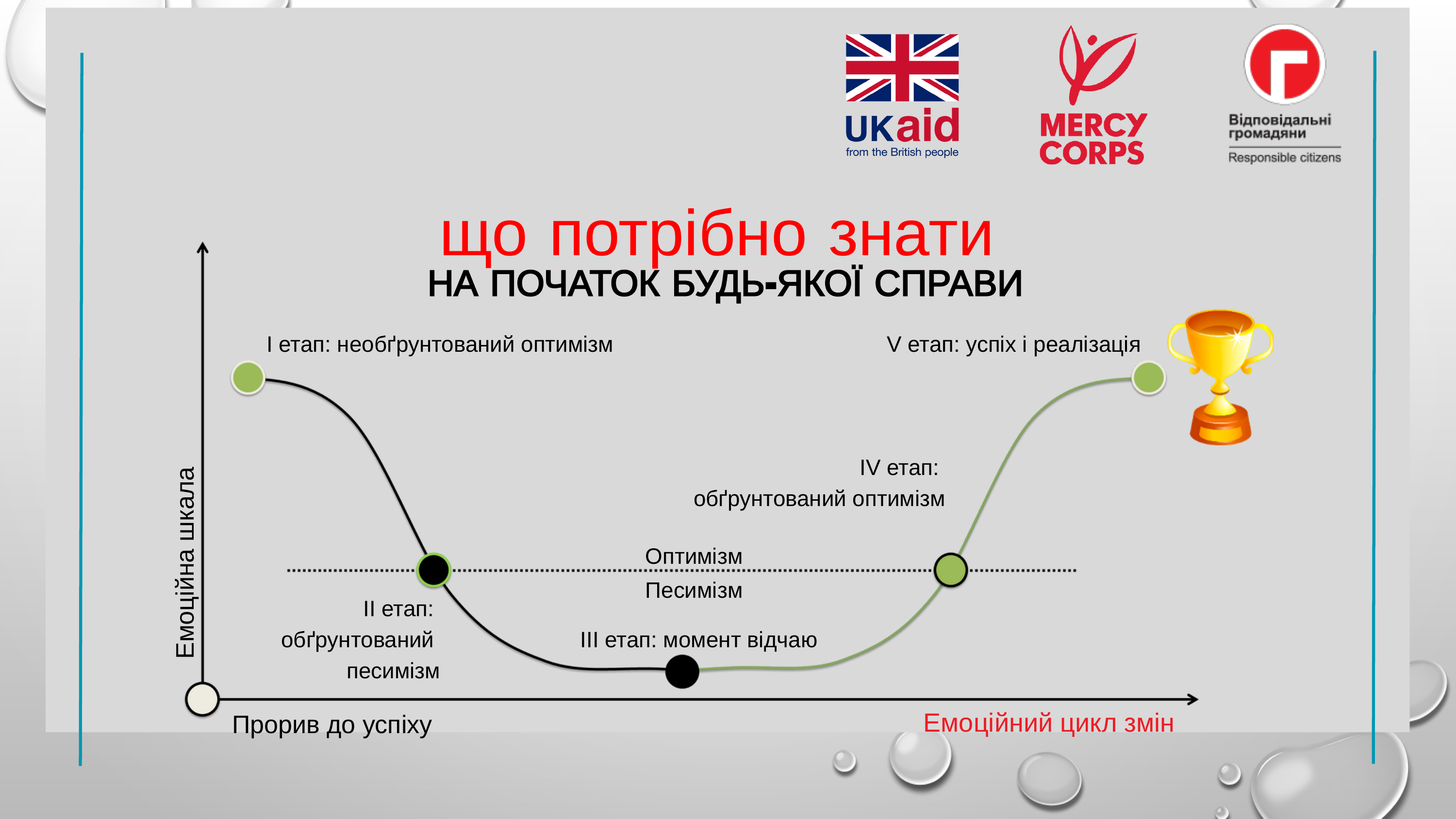

що потрібно знати

НА ПОЧАТОК БУДЬ-ЯКОЇ СПРАВИ
I етап: необґрунтований оптимізм
V етап: успіх і реалізація
IV етап:
обґрунтований оптимізм
Оптимізм
Емоційна шкала
Песимізм
IІ етап:
обґрунтований
песимізм
IІI етап: момент відчаю
Емоційний цикл змін
Прорив до успіху